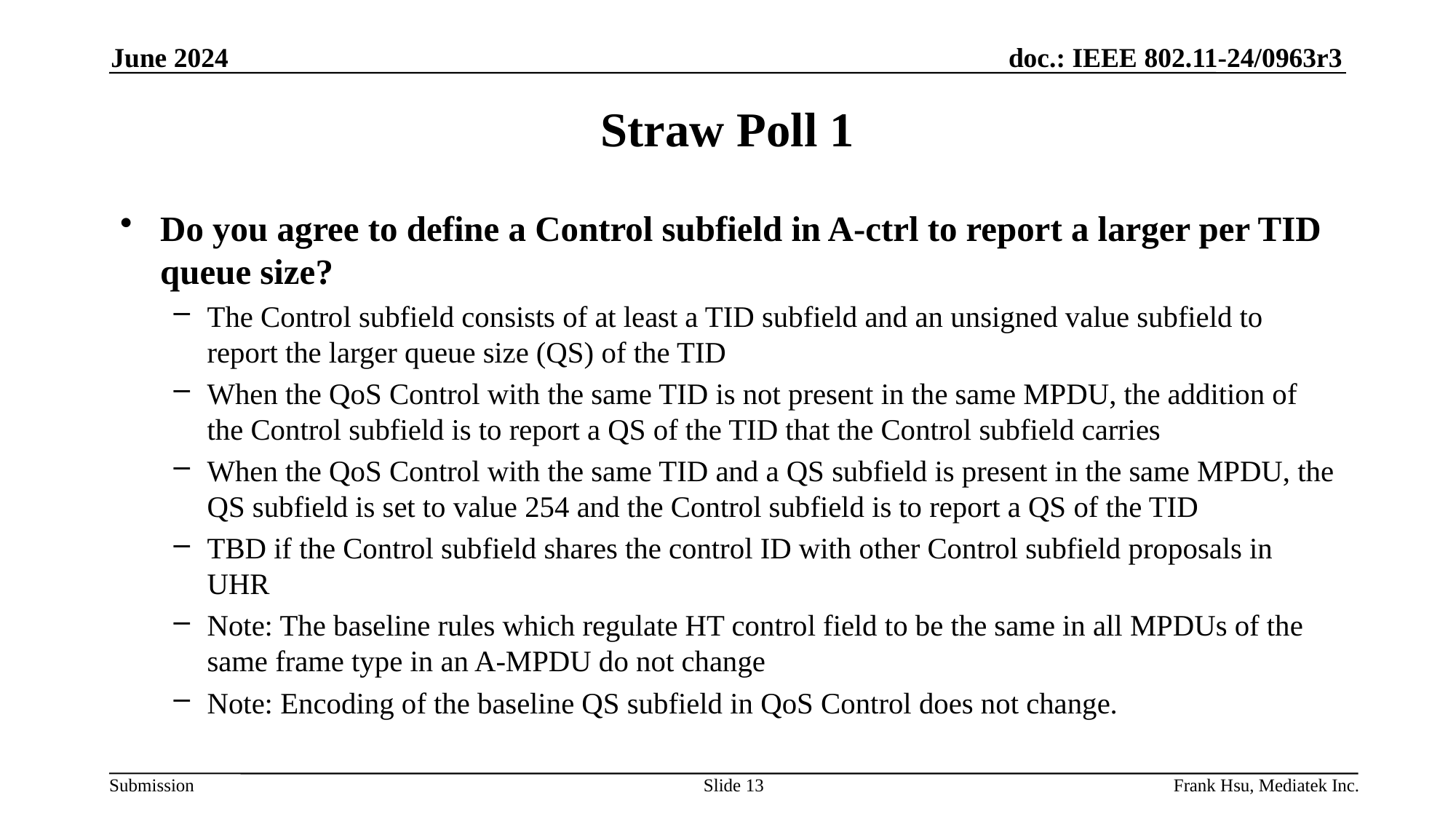

June 2024
# Straw Poll 1
Do you agree to define a Control subfield in A-ctrl to report a larger per TID queue size?
The Control subfield consists of at least a TID subfield and an unsigned value subfield to report the larger queue size (QS) of the TID
When the QoS Control with the same TID is not present in the same MPDU, the addition of the Control subfield is to report a QS of the TID that the Control subfield carries
When the QoS Control with the same TID and a QS subfield is present in the same MPDU, the QS subfield is set to value 254 and the Control subfield is to report a QS of the TID
TBD if the Control subfield shares the control ID with other Control subfield proposals in UHR
Note: The baseline rules which regulate HT control field to be the same in all MPDUs of the same frame type in an A-MPDU do not change
Note: Encoding of the baseline QS subfield in QoS Control does not change.
Slide 13
Frank Hsu, Mediatek Inc.